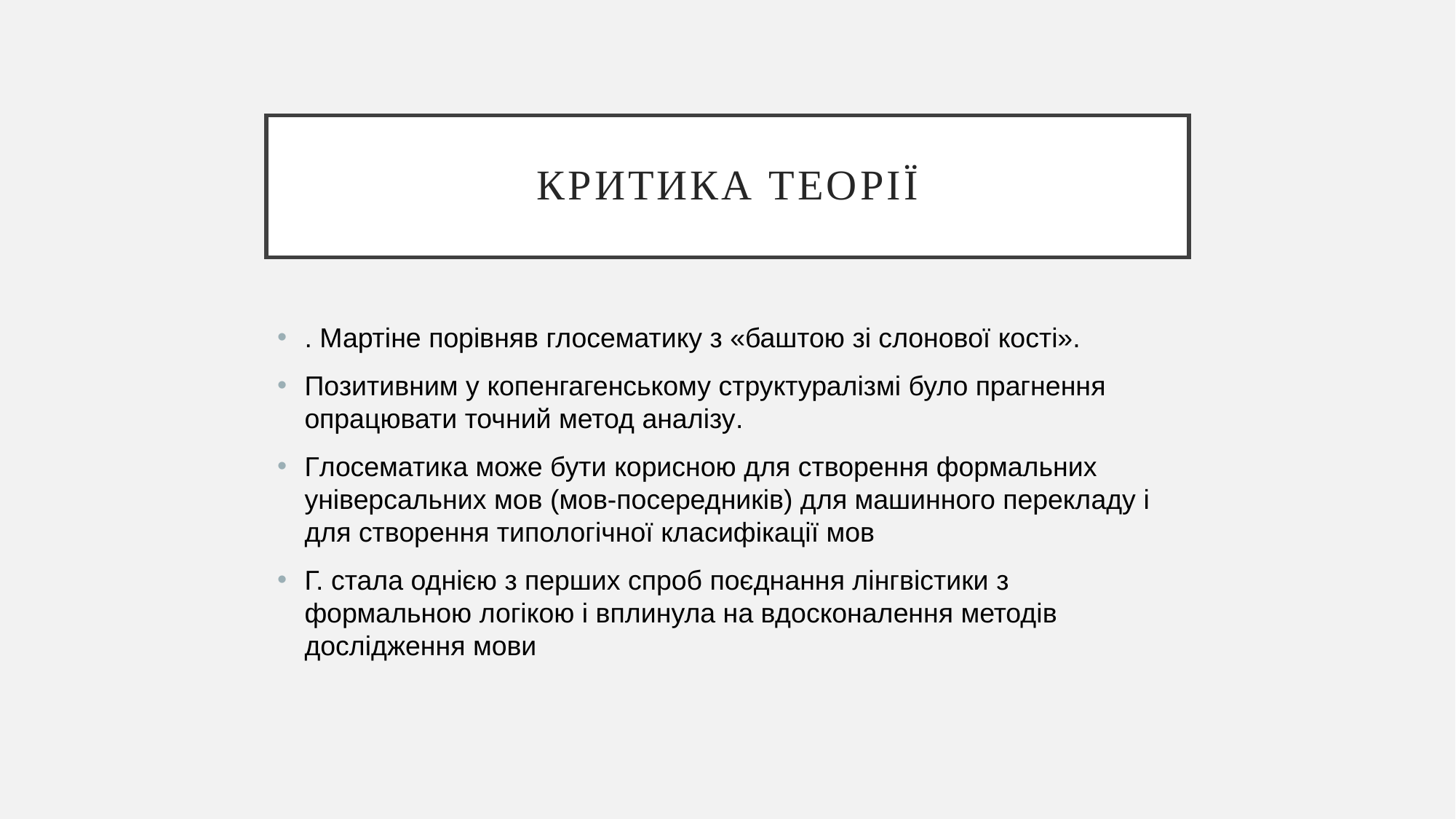

# Критика теорії
. Мартіне порівняв глосематику з «баштою зі слонової кості».
Позитивним у копенгагенському структуралізмі було прагнення опрацювати точний метод аналізу.
Глосематика може бути корисною для створення формальних універсальних мов (мов-посередників) для машинного перекладу і для створення типологічної кла­сифікації мов
Г. стала однією з перших спроб поєднання лінгвістики з формальною логікою і вплинула на вдосконалення методів дослідження мови